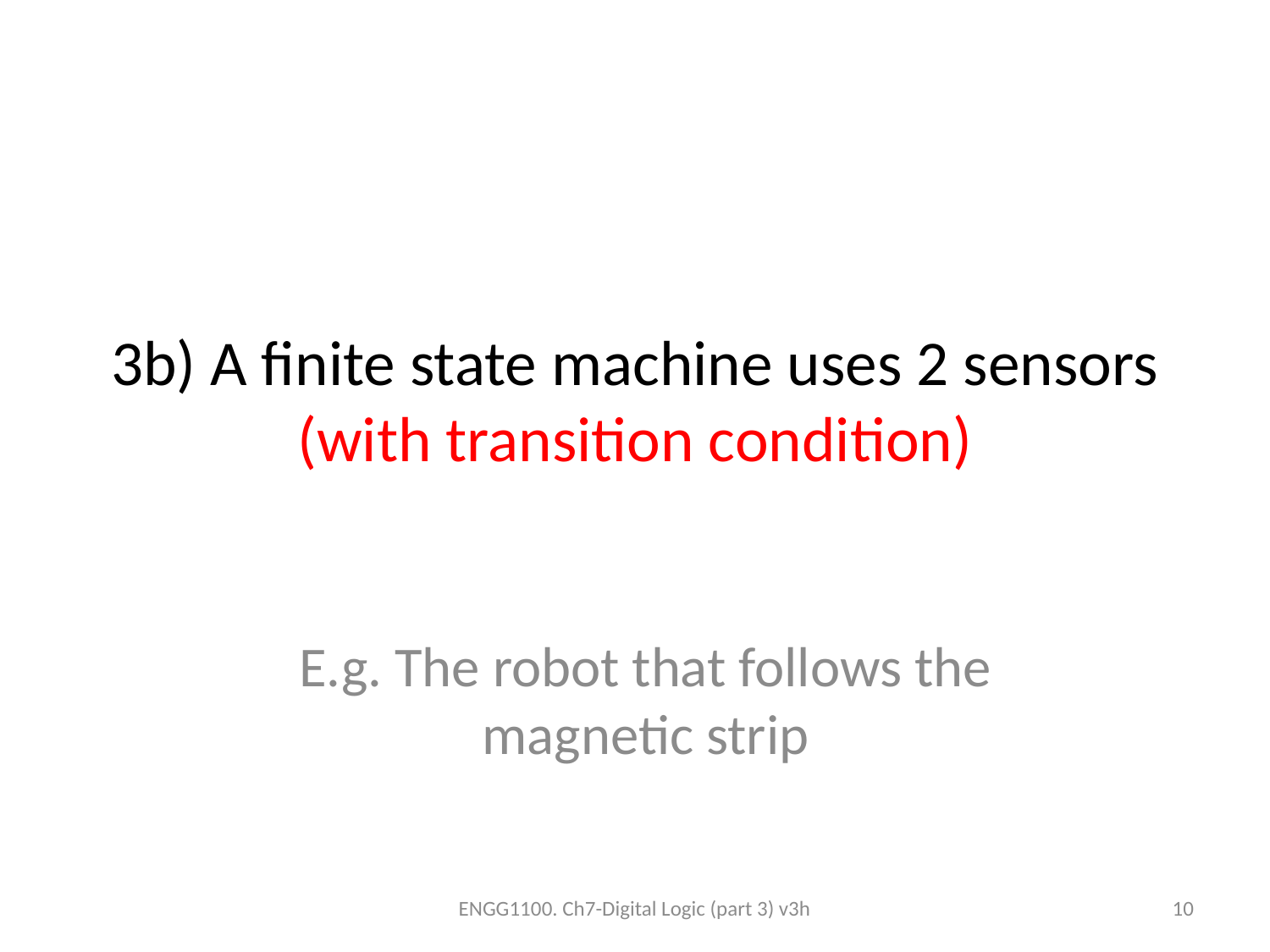

# 3b) A finite state machine uses 2 sensors (with transition condition)
E.g. The robot that follows the magnetic strip
ENGG1100. Ch7-Digital Logic (part 3) v3h
10